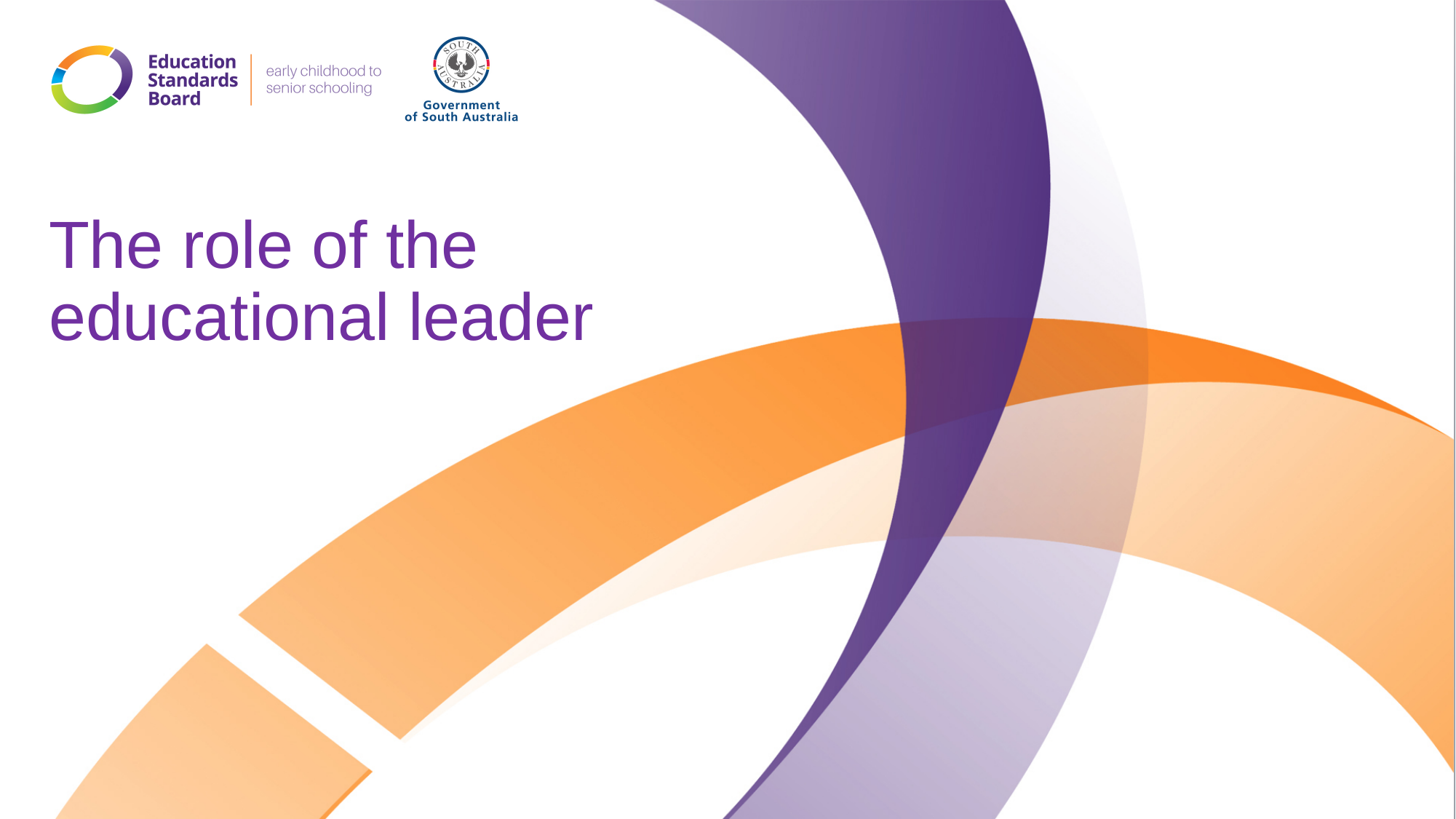

# The role of the educational leader